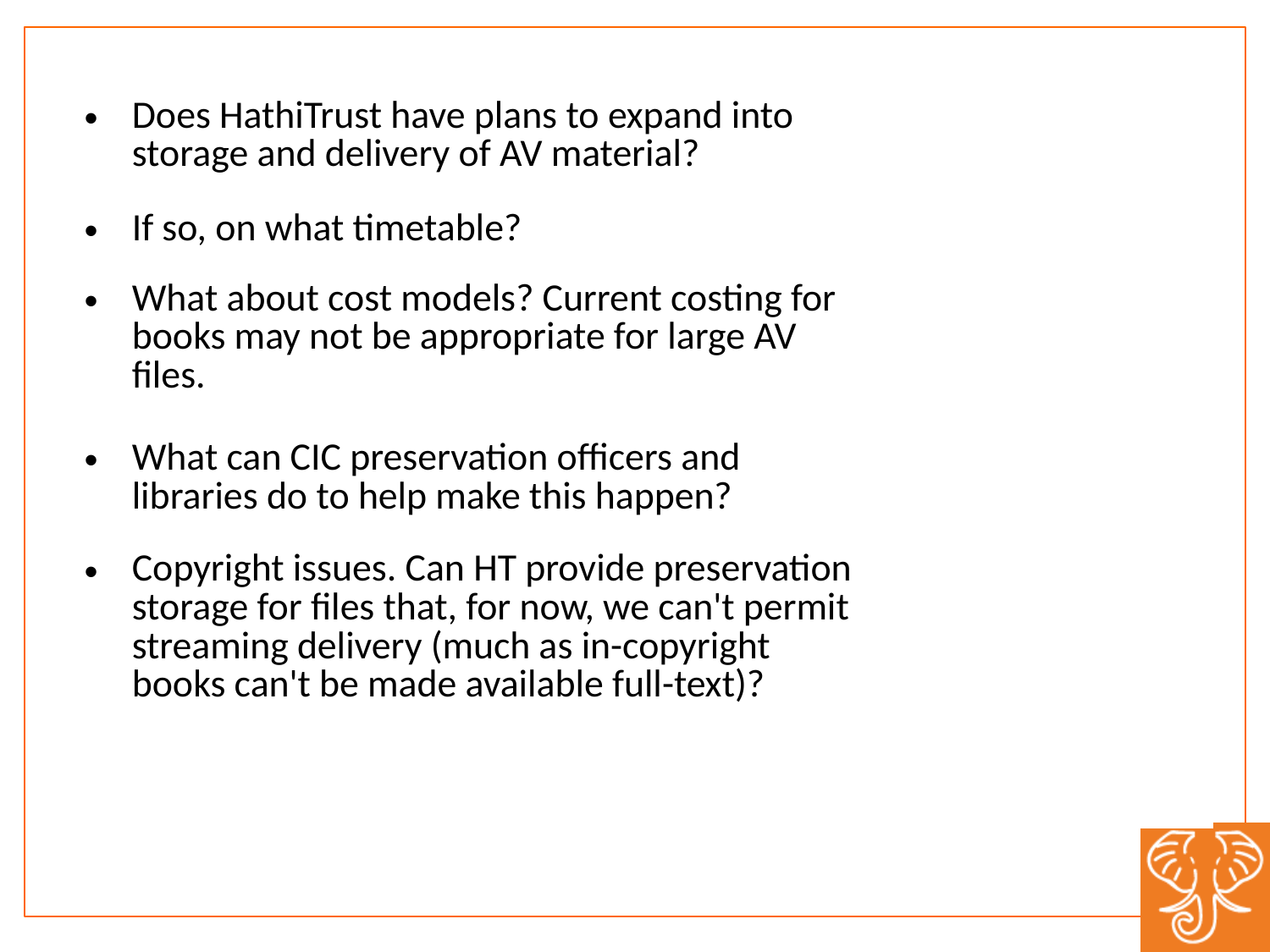

| Does HathiTrust have plans to expand into storage and delivery of AV material? |  |
| --- | --- |
| If so, on what timetable? |  |
| What about cost models? Current costing for books may not be appropriate for large AV files. |  |
| What can CIC preservation officers and libraries do to help make this happen? |  |
| Copyright issues. Can HT provide preservation storage for files that, for now, we can't permit streaming delivery (much as in-copyright books can't be made available full-text)? |  |